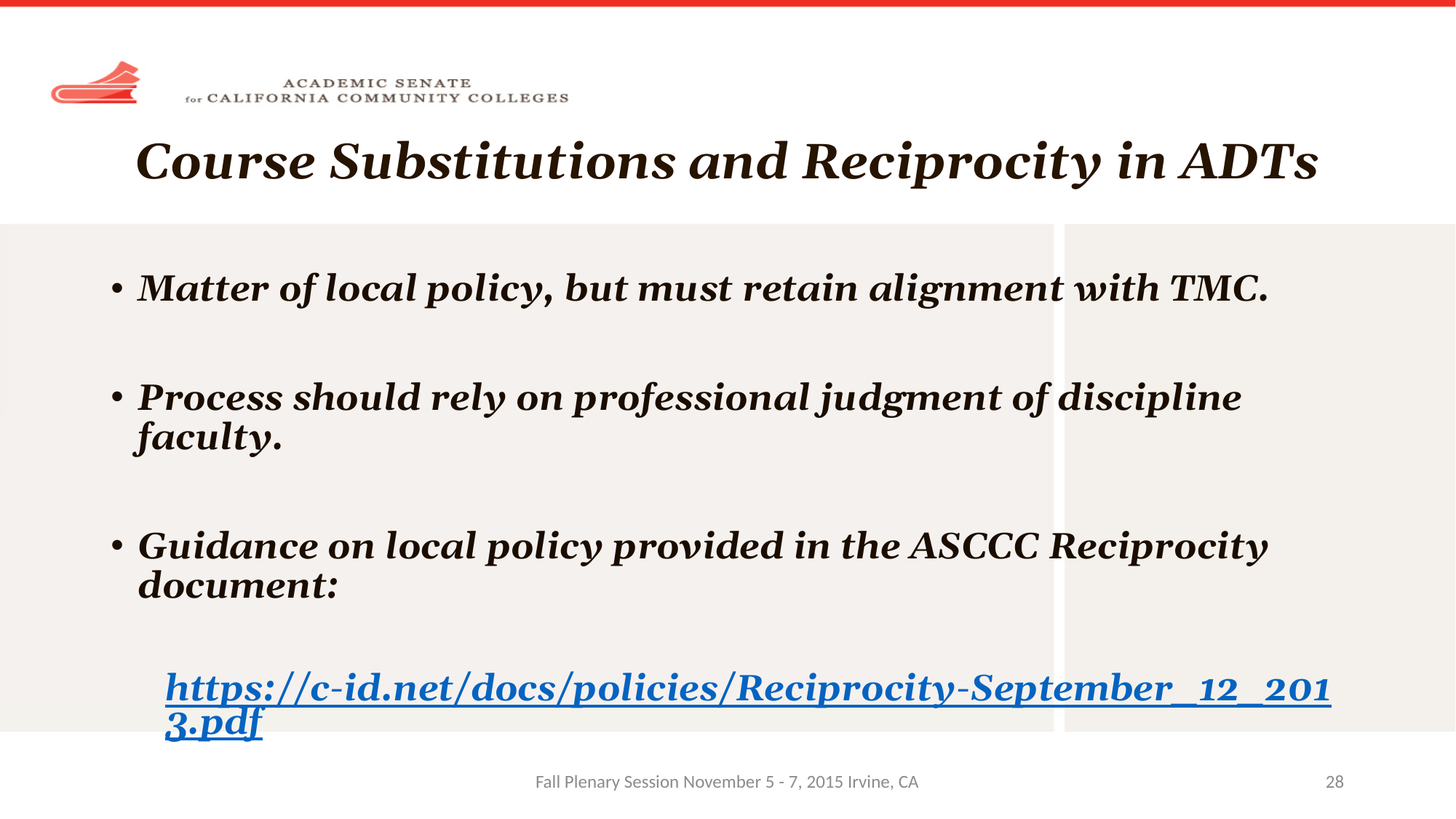

# Course Substitutions and Reciprocity in ADTs
Matter of local policy, but must retain alignment with TMC.

Process should rely on professional judgment of discipline faculty.

Guidance on local policy provided in the ASCCC Reciprocity document:

https://c-id.net/docs/policies/Reciprocity-September_12_2013.pdf

Fall Plenary Session November 5 - 7, 2015 Irvine, CA
28